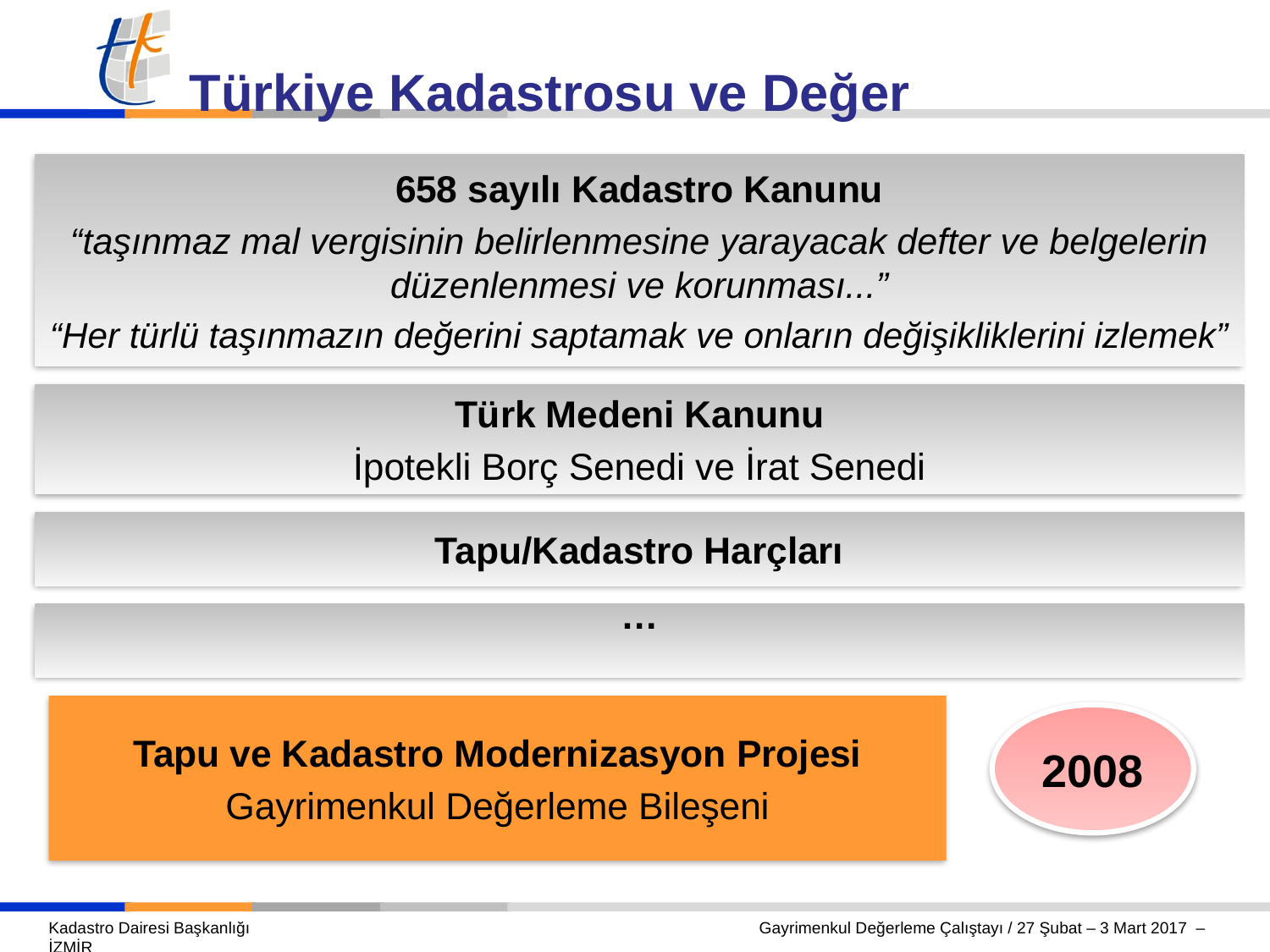

Türkiye Kadastrosu ve Değer
658 sayılı Kadastro Kanunu
“taşınmaz mal vergisinin belirlenmesine yarayacak defter ve belgelerin düzenlenmesi ve korunması...”
“Her türlü taşınmazın değerini saptamak ve onların değişikliklerini izlemek”
Türk Medeni Kanunu
İpotekli Borç Senedi ve İrat Senedi
Tapu/Kadastro Harçları
…

Tapu ve Kadastro Modernizasyon Projesi
Gayrimenkul Değerleme Bileşeni
2008